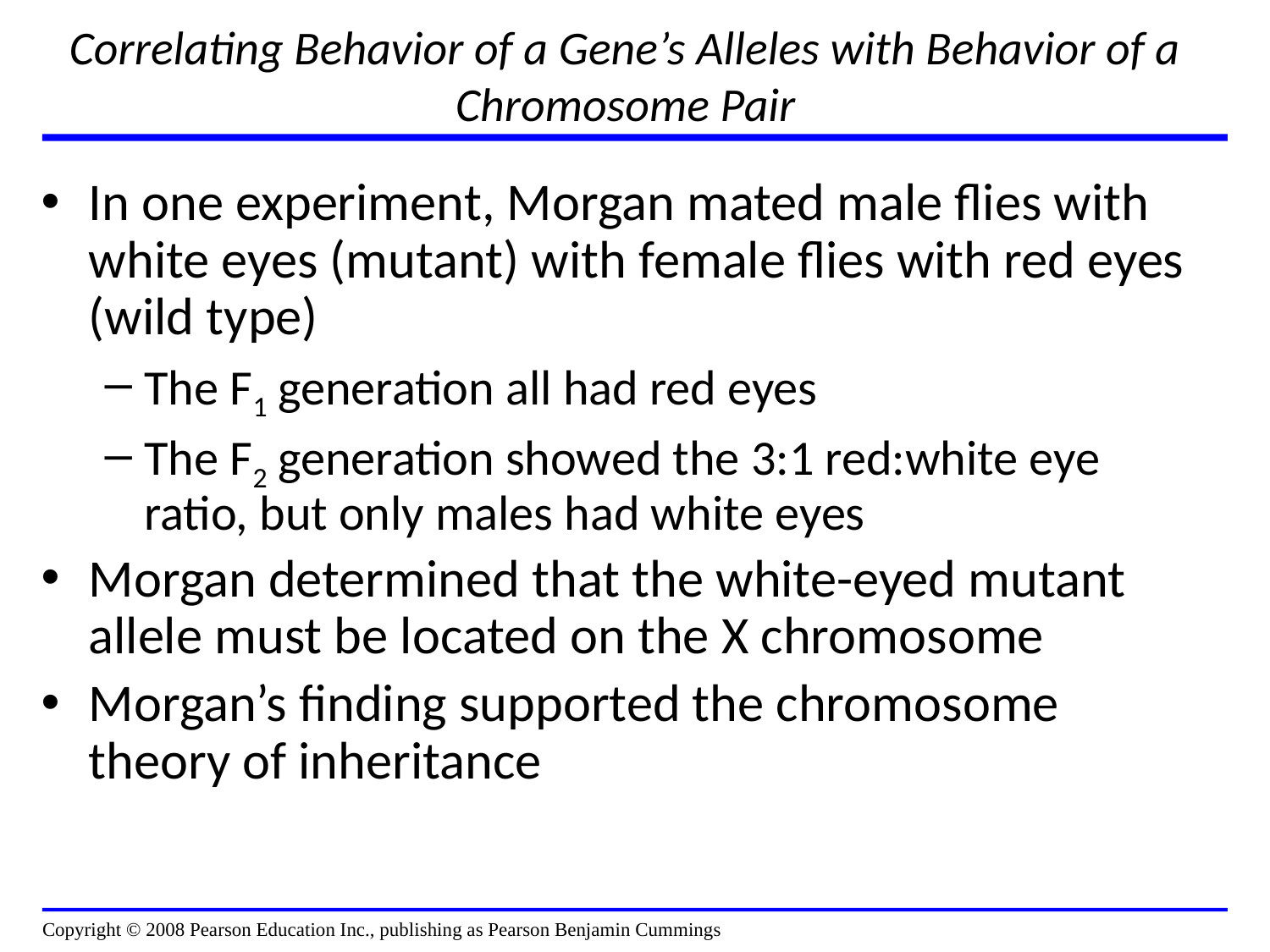

# Correlating Behavior of a Gene’s Alleles with Behavior of a Chromosome Pair

In one experiment, Morgan mated male flies with white eyes (mutant) with female flies with red eyes (wild type)
The F1 generation all had red eyes
The F2 generation showed the 3:1 red:white eye ratio, but only males had white eyes
Morgan determined that the white-eyed mutant allele must be located on the X chromosome
Morgan’s finding supported the chromosome theory of inheritance

Copyright © 2008 Pearson Education Inc., publishing as Pearson Benjamin Cummings